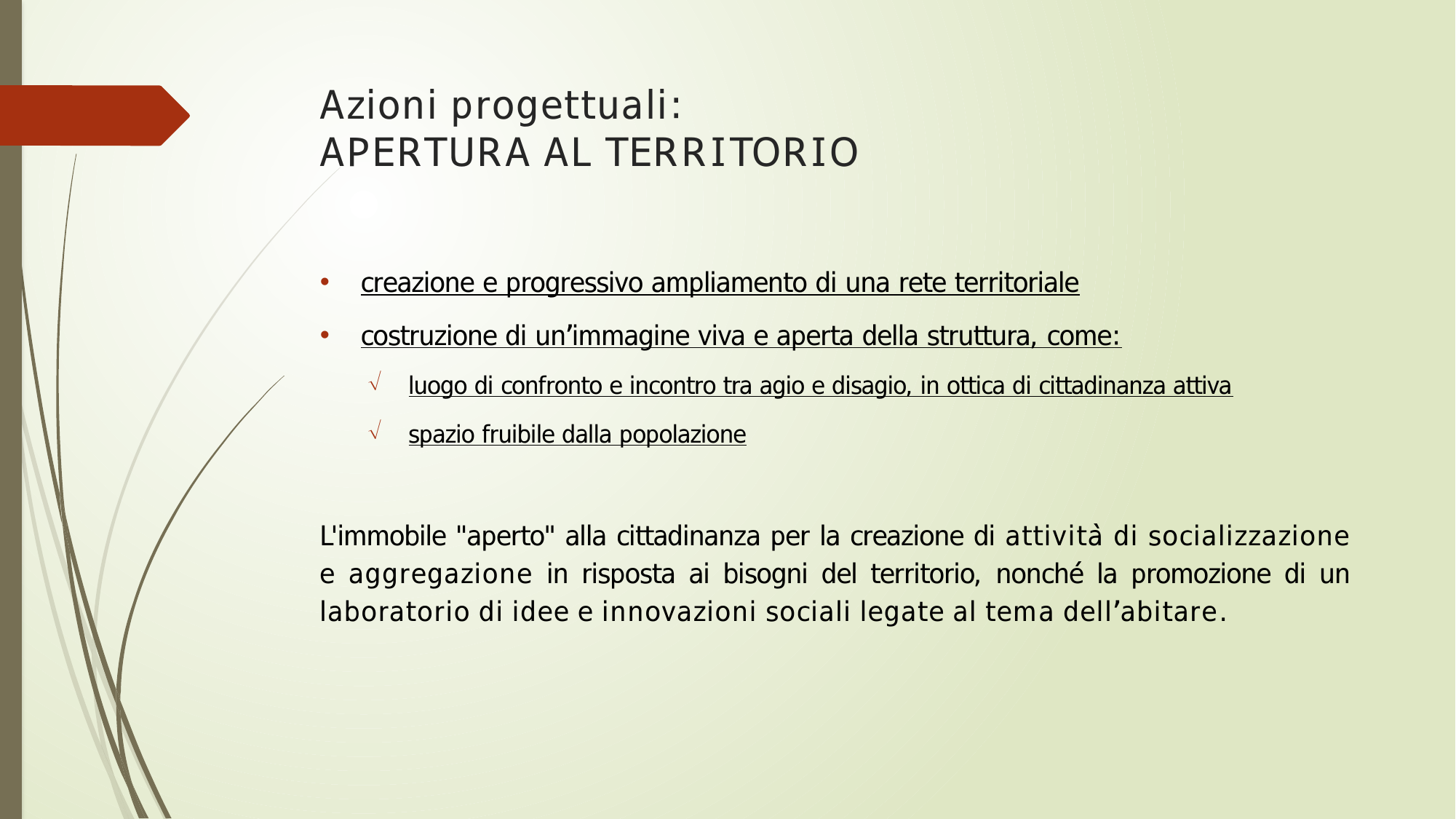

# Azioni progettuali: APERTURA AL TERRITORIO
creazione e progressivo ampliamento di una rete territoriale
costruzione di un’immagine viva e aperta della struttura, come:
luogo di confronto e incontro tra agio e disagio, in ottica di cittadinanza attiva
spazio fruibile dalla popolazione

L'immobile "aperto" alla cittadinanza per la creazione di attività di socializzazione e aggregazione in risposta ai bisogni del territorio, nonché la promozione di un laboratorio di idee e innovazioni sociali legate al tema dell’abitare.